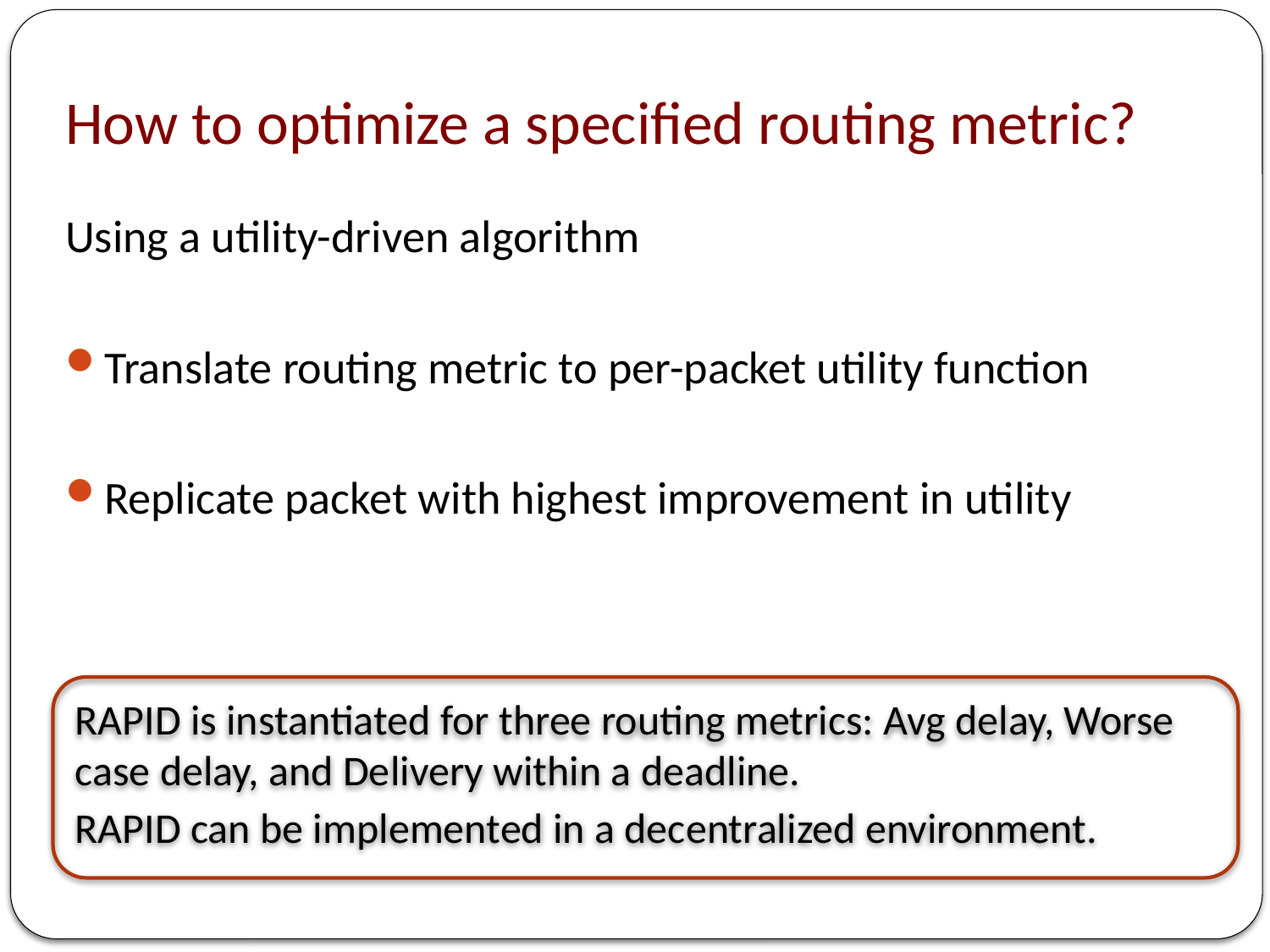

# How to optimize a specified routing metric?
Using a utility-driven algorithm

Translate routing metric to per-packet utility function

Replicate packet with highest improvement in utility

RAPID is instantiated for three routing metrics: Avg delay, Worse case delay, and Delivery within a deadline.
RAPID can be implemented in a decentralized environment.